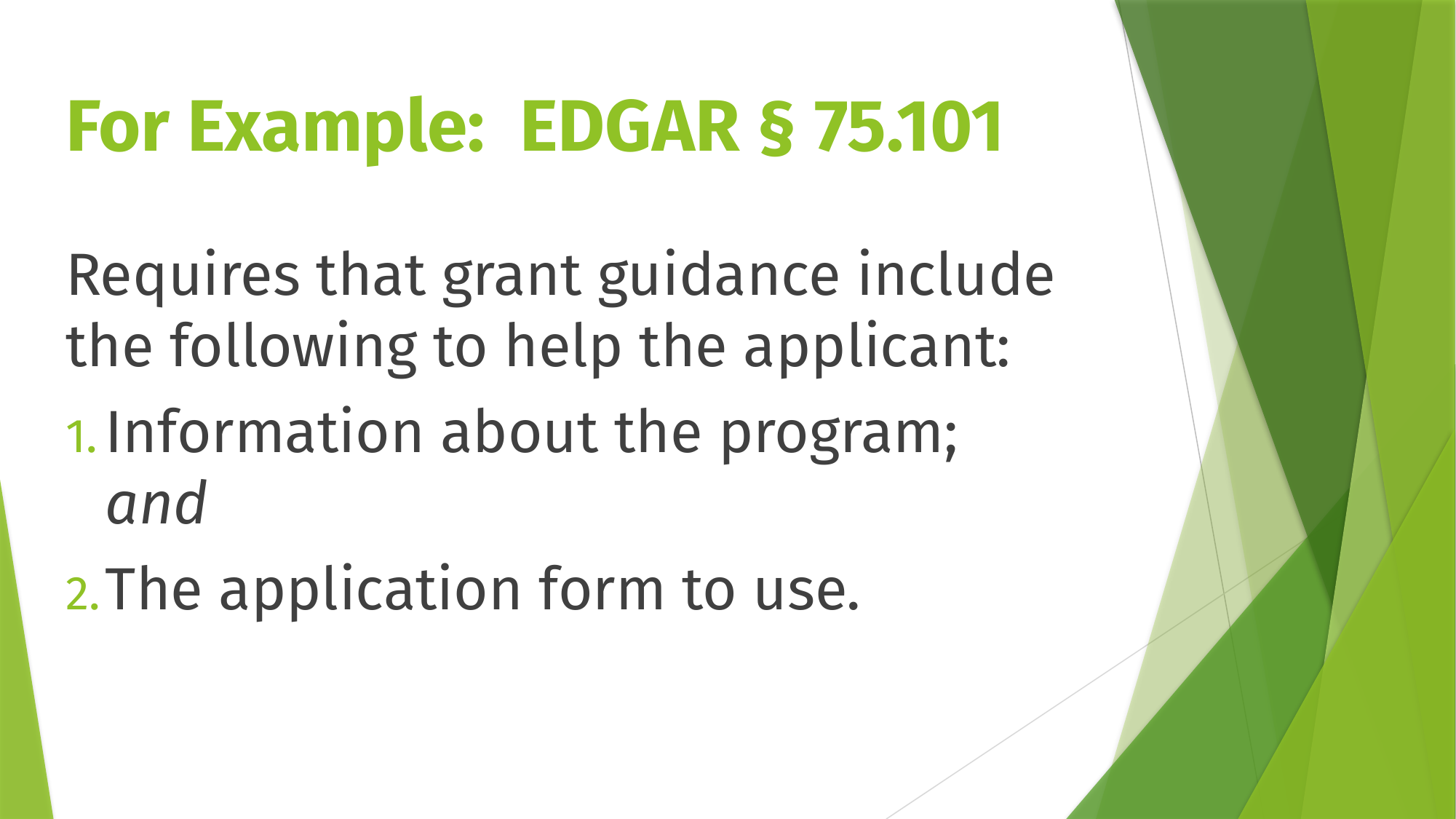

# For Example:  EDGAR § 75.101
Requires that grant guidance include the following to help the applicant:
Information about the program; and
The application form to use.